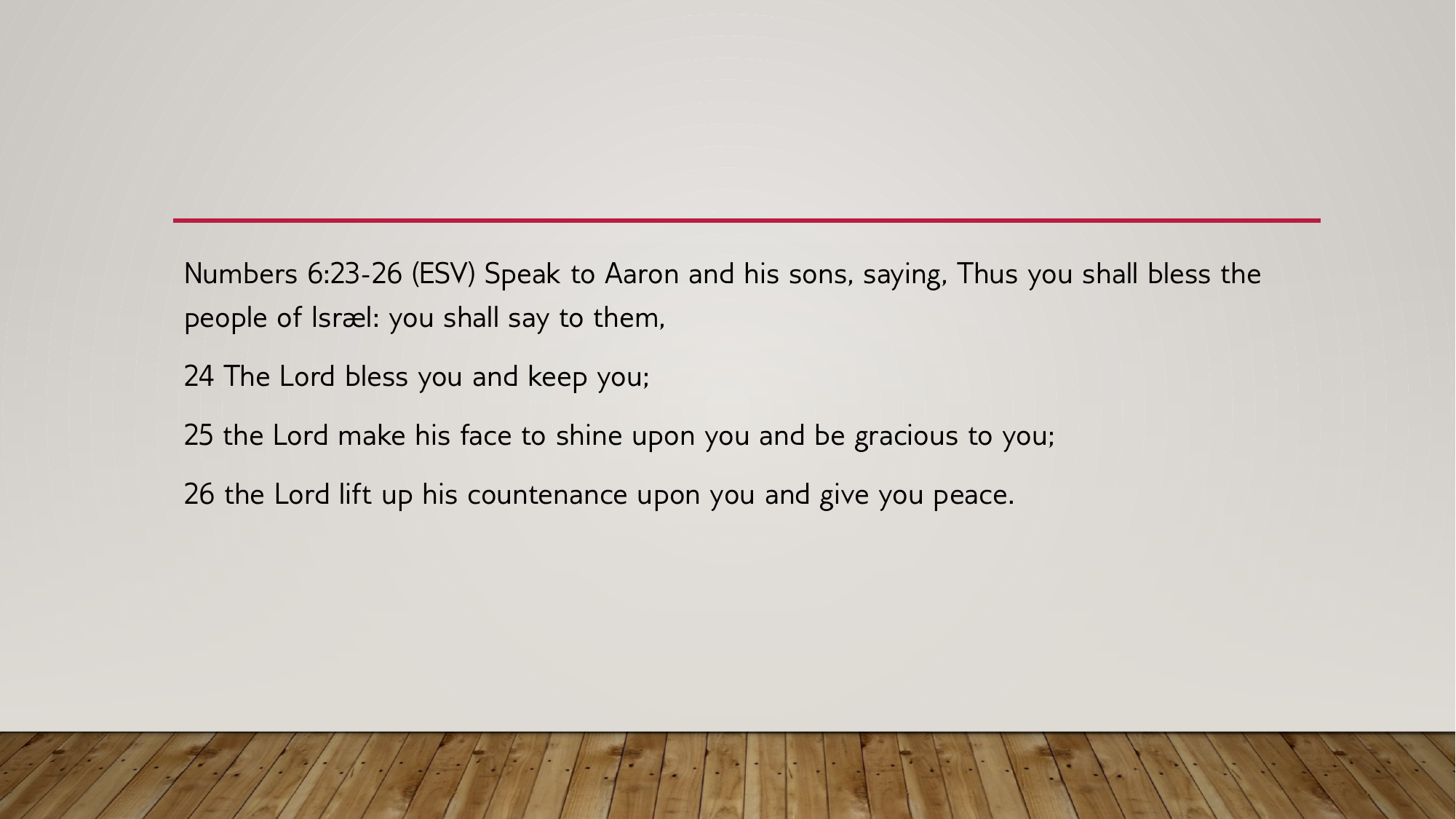

#
Numbers 6:23-26 (ESV) Speak to Aaron and his sons, saying, Thus you shall bless the people of Israel: you shall say to them,
24 The Lord bless you and keep you;
25 the Lord make his face to shine upon you and be gracious to you;
26 the Lord lift up his countenance upon you and give you peace.